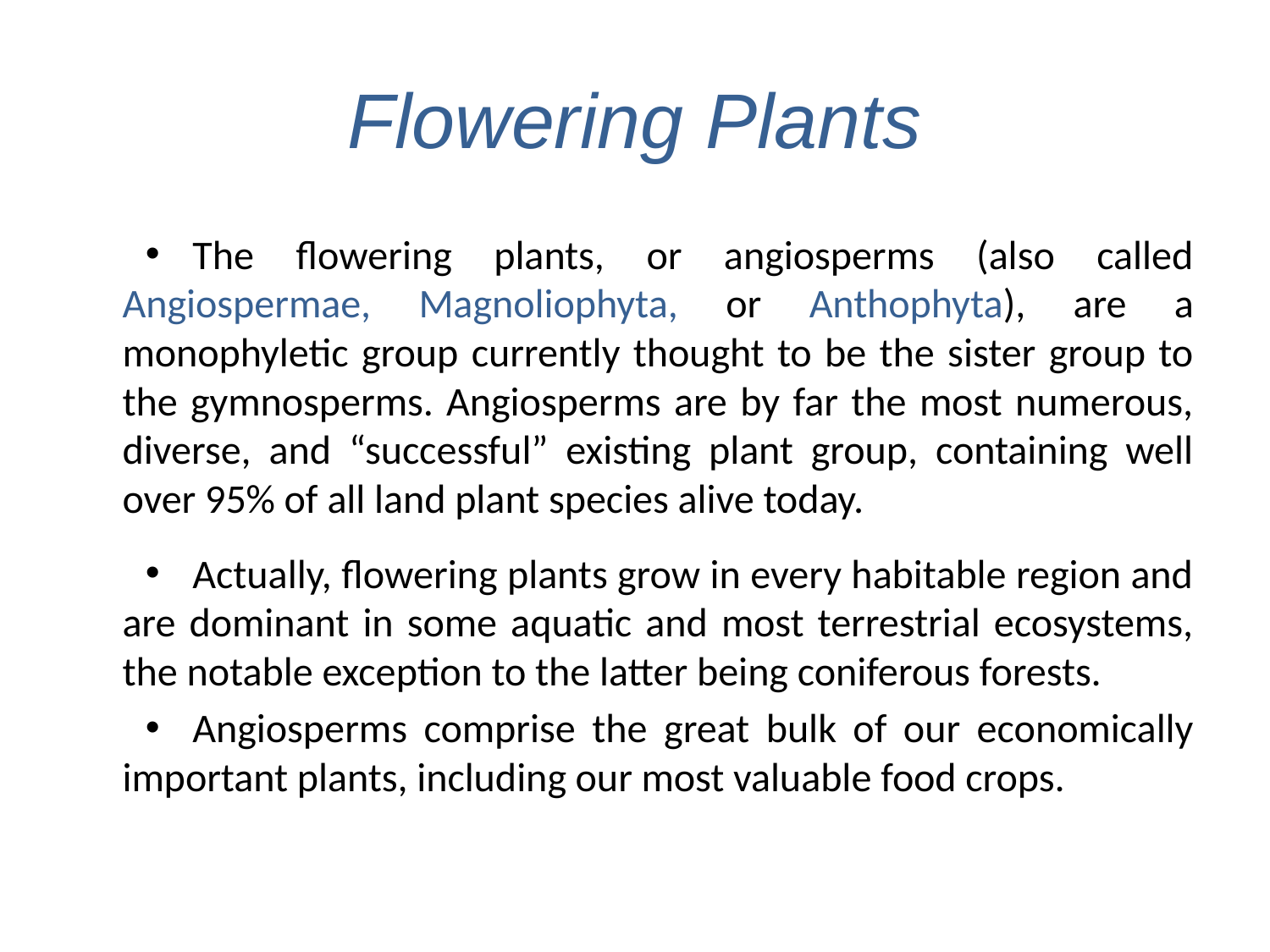

# Flowering Plants
The flowering plants, or angiosperms (also called Angiospermae, Magnoliophyta, or Anthophyta), are a monophyletic group currently thought to be the sister group to the gymnosperms. Angiosperms are by far the most numerous, diverse, and “successful” existing plant group, containing well over 95% of all land plant species alive today.

Actually, flowering plants grow in every habitable region and are dominant in some aquatic and most terrestrial ecosystems, the notable exception to the latter being coniferous forests.
Angiosperms comprise the great bulk of our economically important plants, including our most valuable food crops.